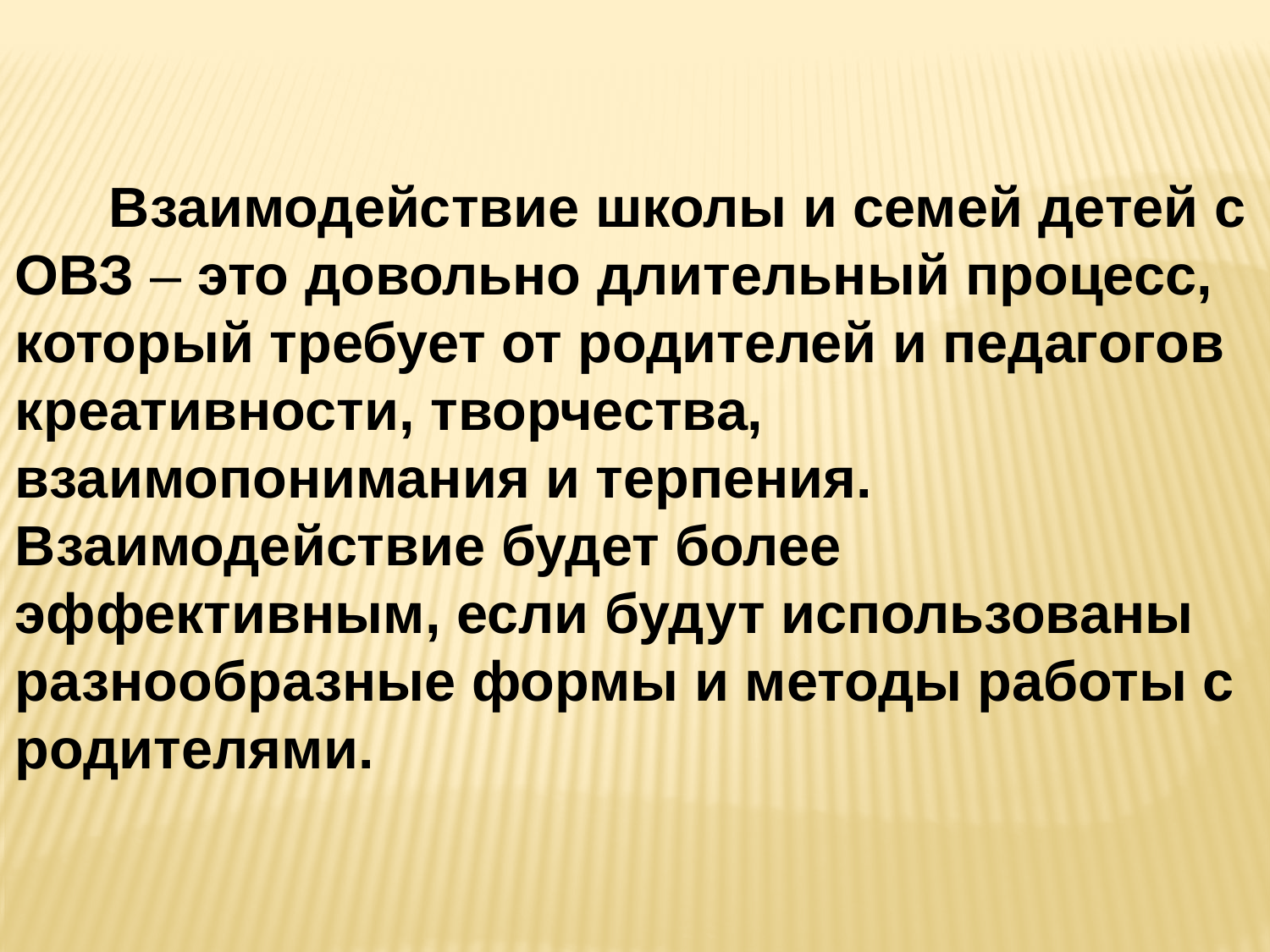

Взаимодействие школы и семей детей с ОВЗ – это довольно длительный процесс, который требует от родителей и педагогов креативности, творчества, взаимопонимания и терпения. Взаимодействие будет более эффективным, если будут использованы разнообразные формы и методы работы с родителями.